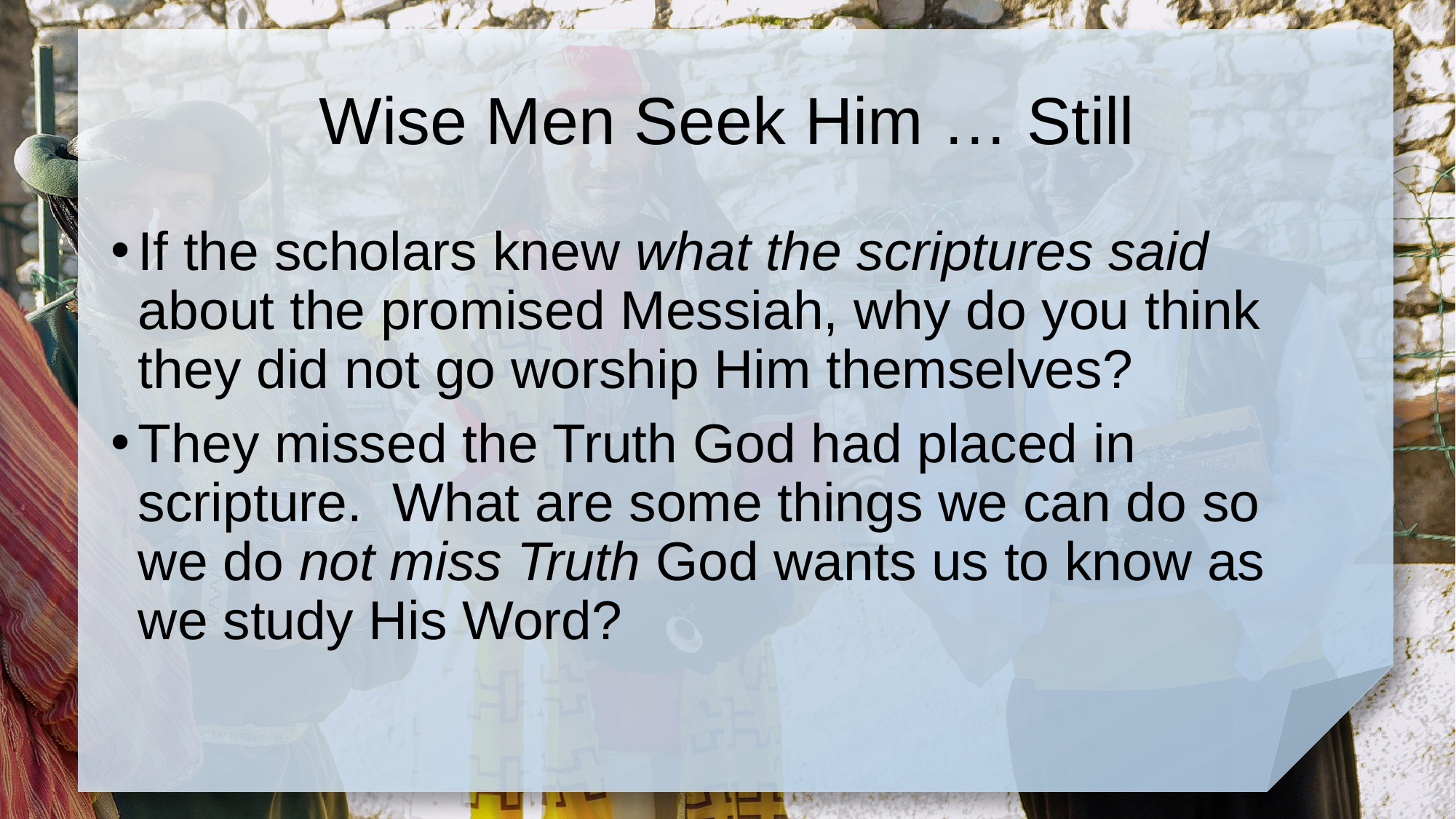

# Wise Men Seek Him … Still
If the scholars knew what the scriptures said about the promised Messiah, why do you think they did not go worship Him themselves?
They missed the Truth God had placed in scripture.  What are some things we can do so we do not miss Truth God wants us to know as we study His Word?